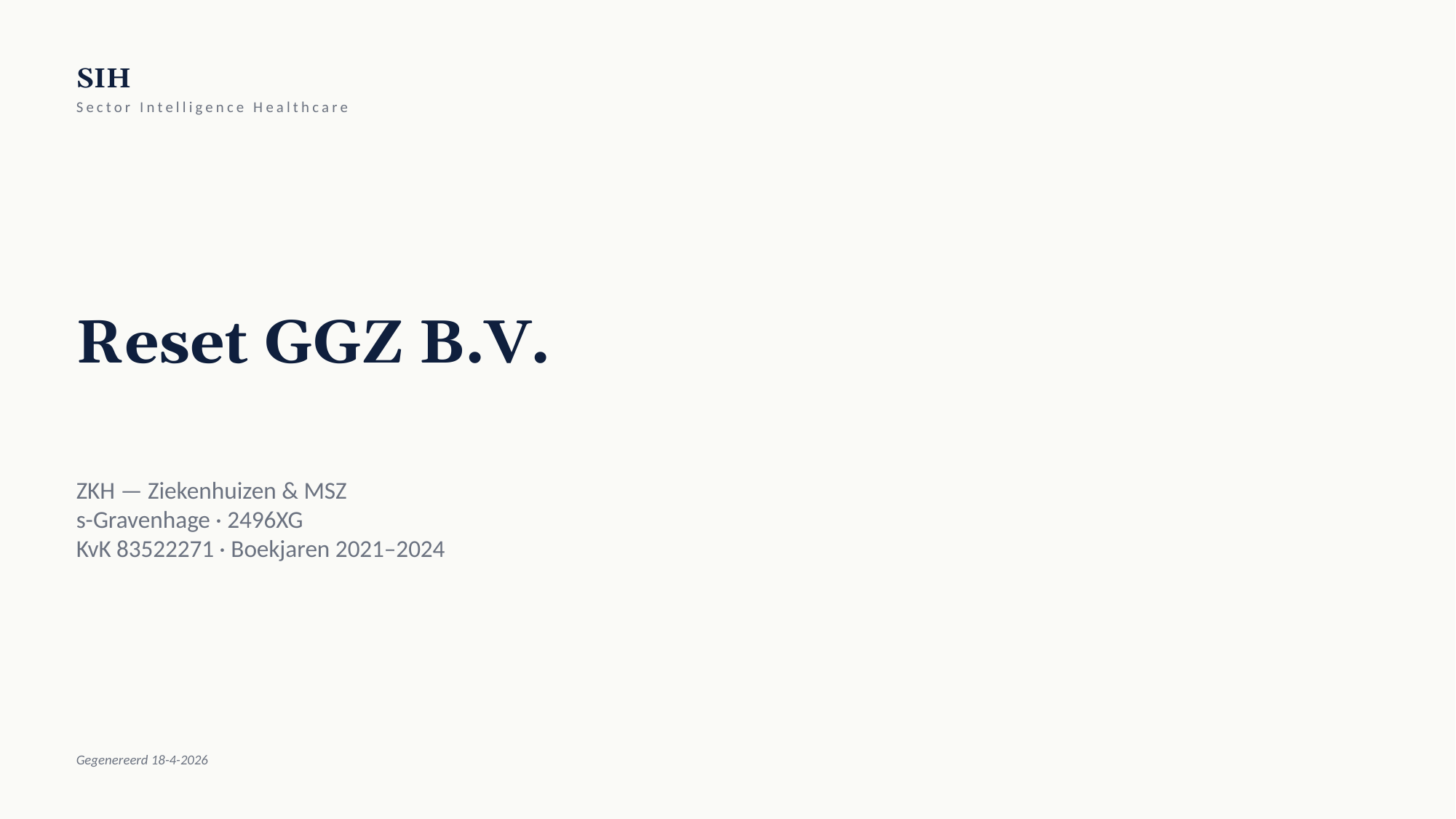

SIH
Sector Intelligence Healthcare
Reset GGZ B.V.
ZKH — Ziekenhuizen & MSZ
s-Gravenhage · 2496XG
KvK 83522271 · Boekjaren 2021–2024
Gegenereerd 18-4-2026